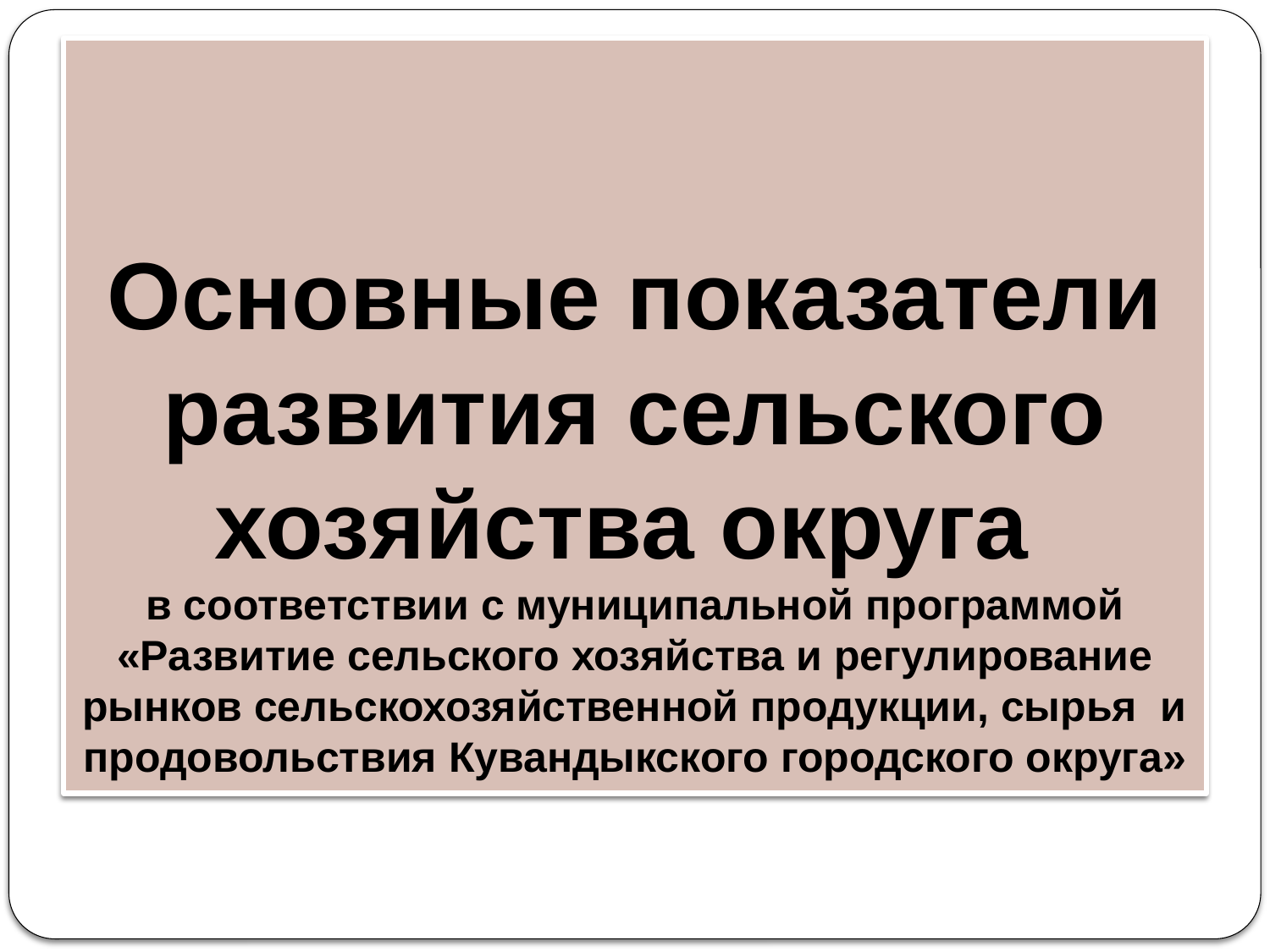

# Основные показатели развития сельского хозяйства округа в соответствии с муниципальной программой «Развитие сельского хозяйства и регулирование рынков сельскохозяйственной продукции, сырья  и продовольствия Кувандыкского городского округа»